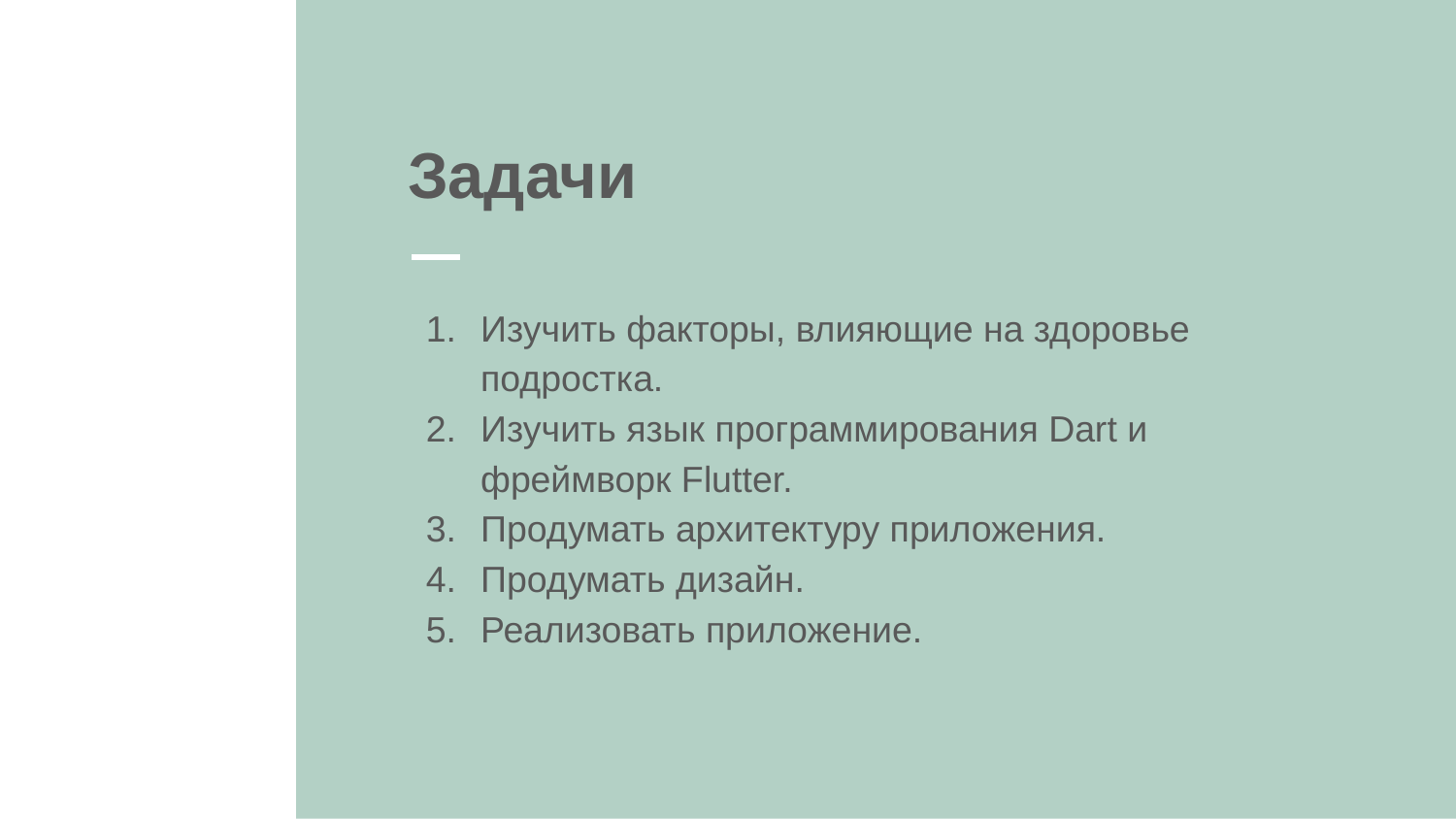

# Задачи
Изучить факторы, влияющие на здоровье подростка.
Изучить язык программирования Dart и фреймворк Flutter.
Продумать архитектуру приложения.
Продумать дизайн.
Реализовать приложение.